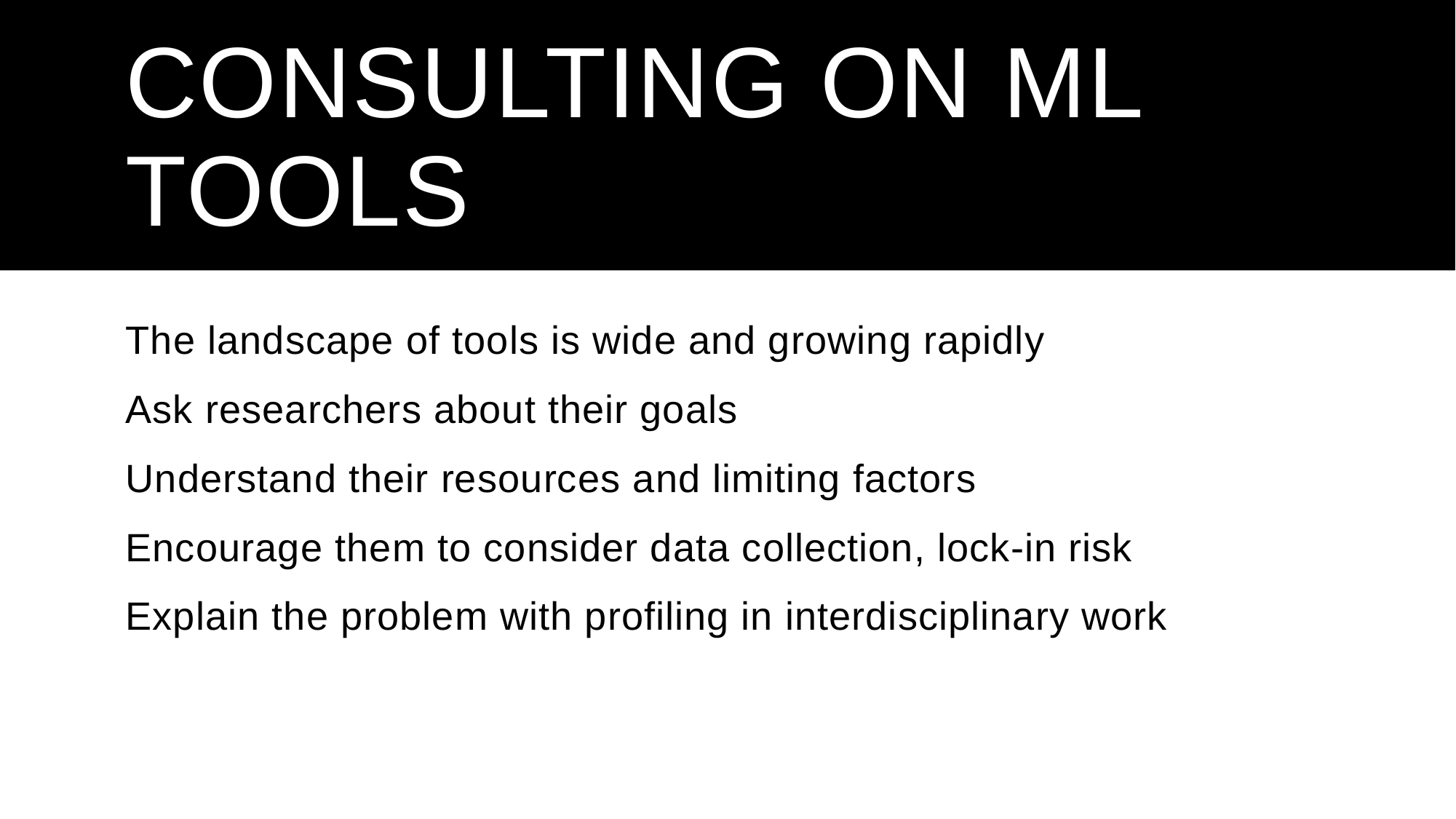

# Consulting on ML Tools
The landscape of tools is wide and growing rapidly
Ask researchers about their goals
Understand their resources and limiting factors
Encourage them to consider data collection, lock-in risk
Explain the problem with profiling in interdisciplinary work